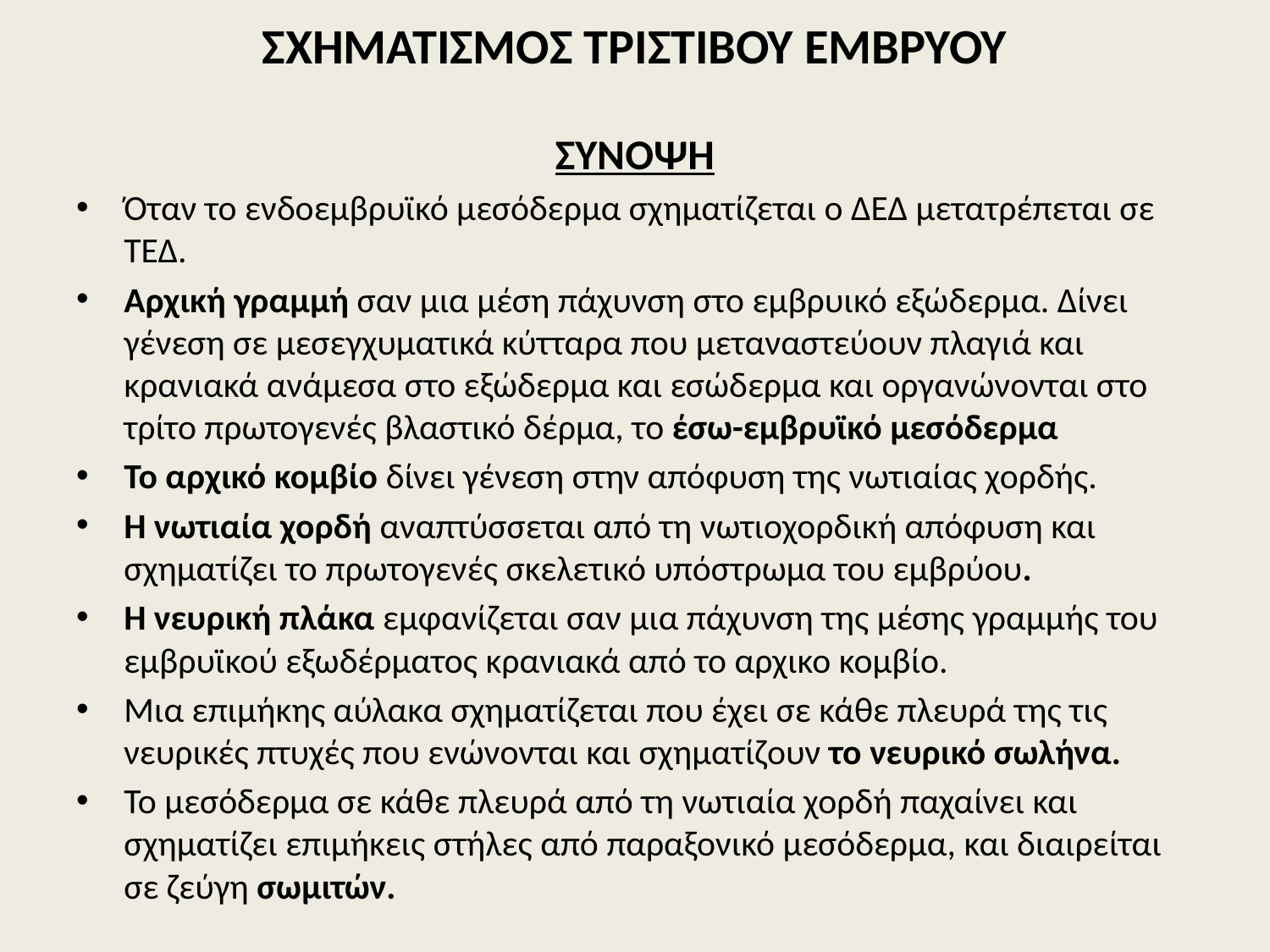

# ΣΧΗΜΑΤΙΣΜΟΣ ΤΡΙΣΤΙΒΟΥ ΕΜΒΡΥΟΥ
ΣΥΝΟΨΗ
Όταν το ενδοεμβρυϊκό μεσόδερμα σχηματίζεται ο ΔΕΔ μετατρέπεται σε ΤΕΔ.
Αρχική γραμμή σαν μια μέση πάχυνση στο εμβρυικό εξώδερμα. Δίνει γένεση σε μεσεγχυματικά κύτταρα που μεταναστεύουν πλαγιά και κρανιακά ανάμεσα στο εξώδερμα και εσώδερμα και οργανώνονται στο τρίτο πρωτογενές βλαστικό δέρμα, το έσω-εμβρυϊκό μεσόδερμα
Το αρχικό κομβίο δίνει γένεση στην απόφυση της νωτιαίας χορδής.
Η νωτιαία χορδή αναπτύσσεται από τη νωτιοχορδική απόφυση και σχηματίζει το πρωτογενές σκελετικό υπόστρωμα του εμβρύου.
Η νευρική πλάκα εμφανίζεται σαν μια πάχυνση της μέσης γραμμής του εμβρυϊκού εξωδέρματος κρανιακά από το αρχικο κομβίο.
Μια επιμήκης αύλακα σχηματίζεται που έχει σε κάθε πλευρά της τις νευρικές πτυχές που ενώνονται και σχηματίζουν το νευρικό σωλήνα.
Το μεσόδερμα σε κάθε πλευρά από τη νωτιαία χορδή παχαίνει και σχηματίζει επιμήκεις στήλες από παραξονικό μεσόδερμα, και διαιρείται σε ζεύγη σωμιτών.